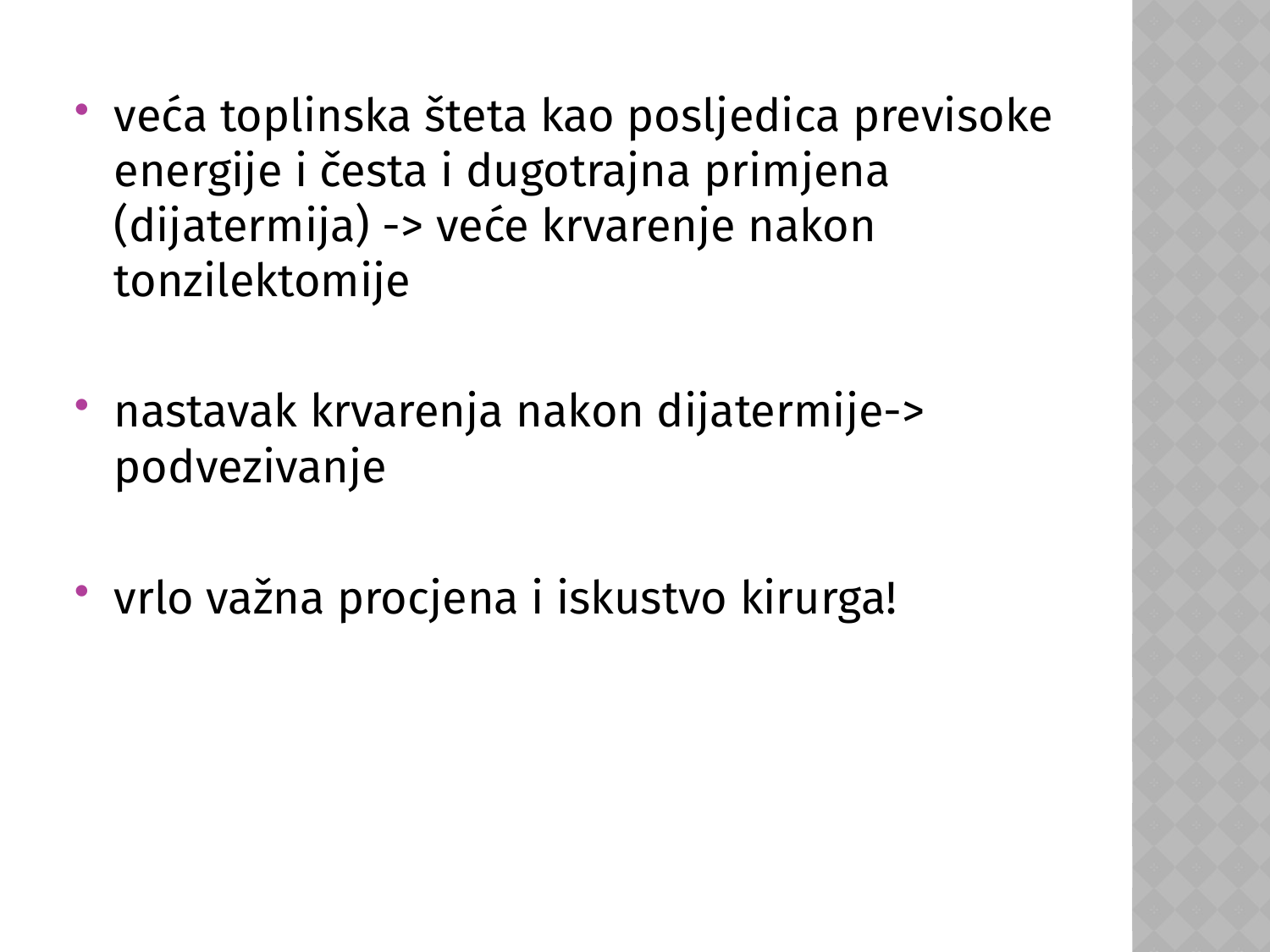

veća toplinska šteta kao posljedica previsoke energije i česta i dugotrajna primjena (dijatermija) -> veće krvarenje nakon tonzilektomije

nastavak krvarenja nakon dijatermije-> podvezivanje

vrlo važna procjena i iskustvo kirurga!